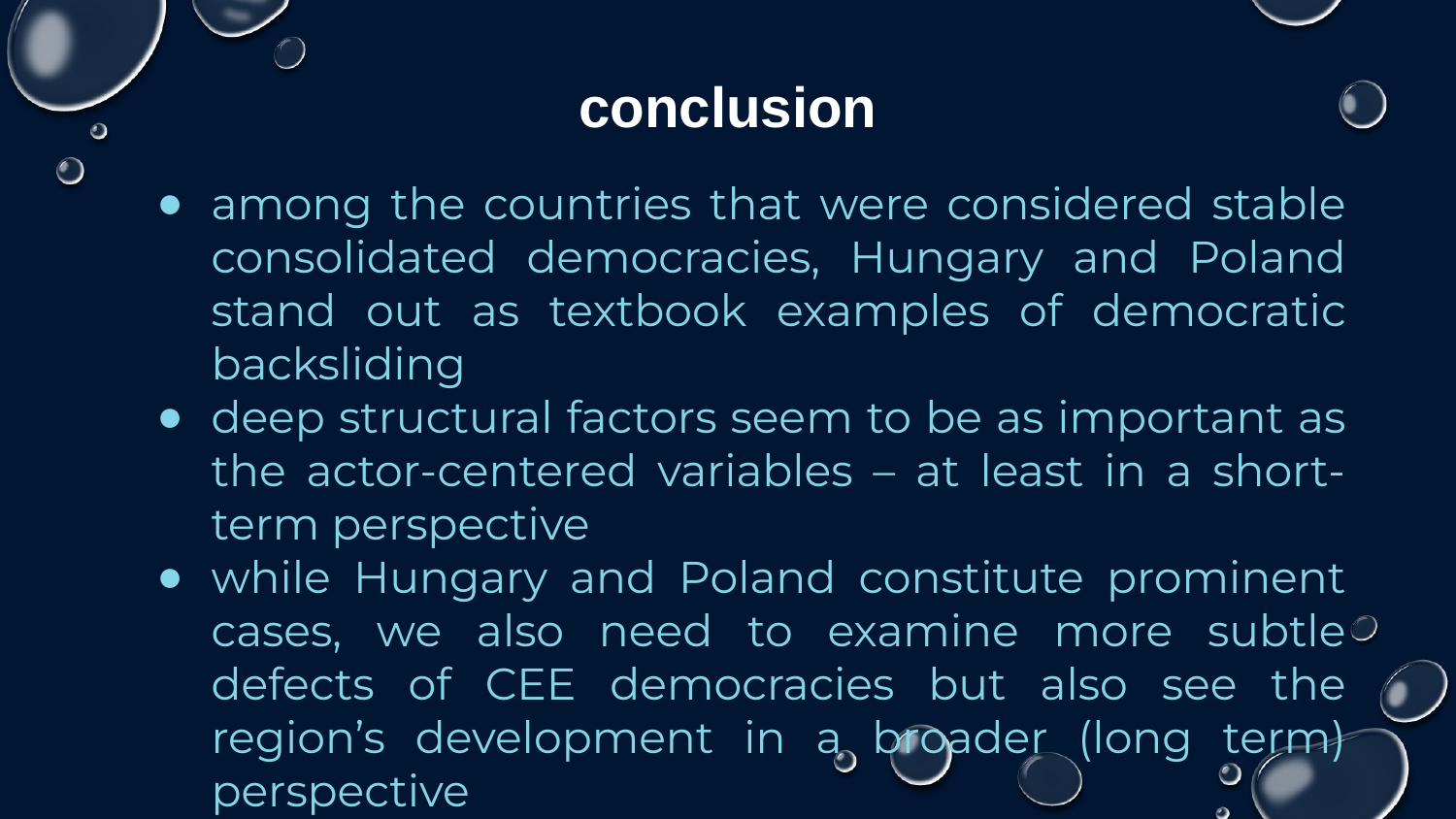

# conclusion
among the countries that were considered stable consolidated democracies, Hungary and Poland stand out as textbook examples of democratic backsliding
deep structural factors seem to be as important as the actor-centered variables – at least in a short-term perspective
while Hungary and Poland constitute prominent cases, we also need to examine more subtle defects of CEE democracies but also see the region’s development in a broader (long term) perspective